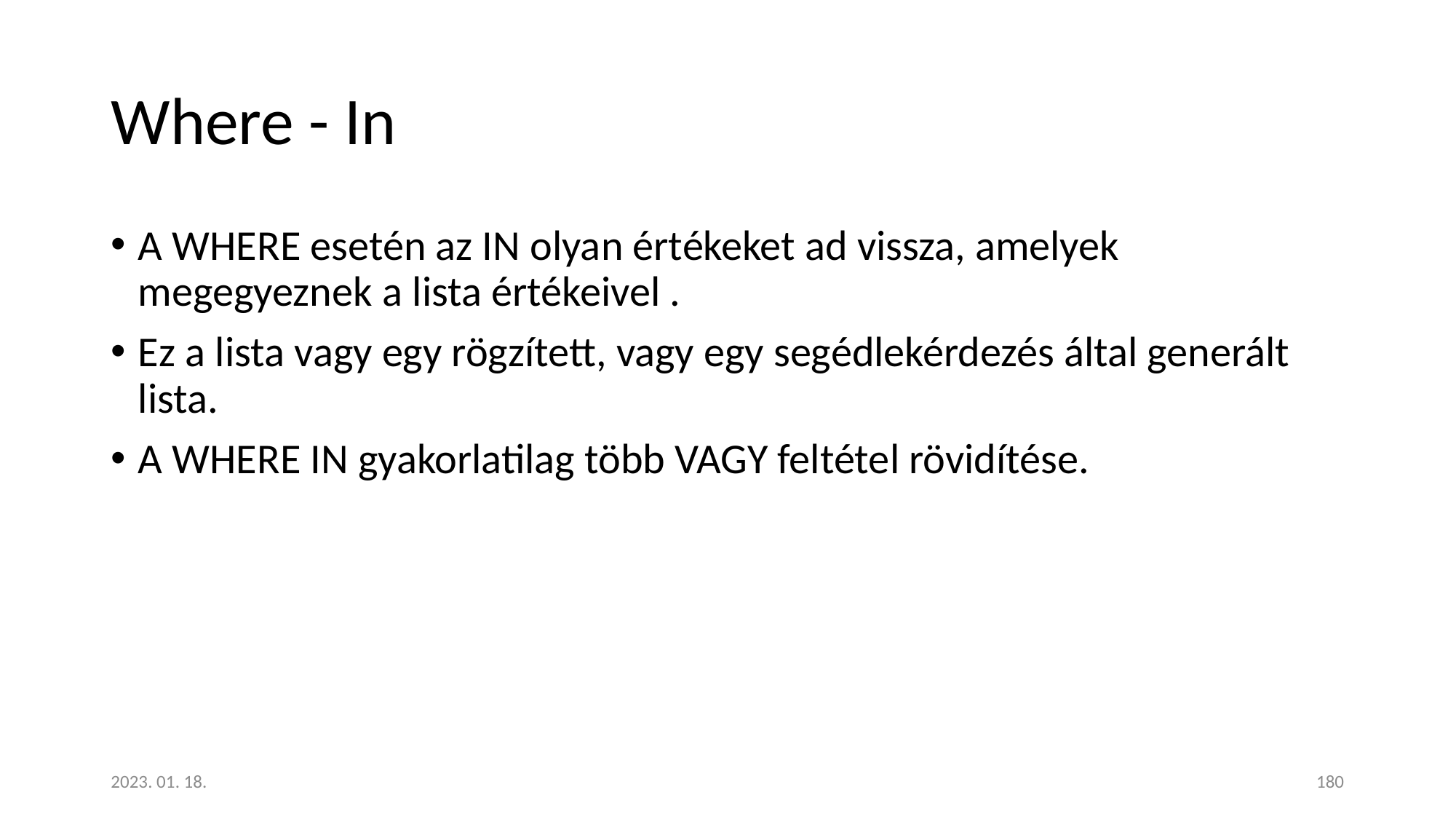

# Where - In
A WHERE esetén az IN olyan értékeket ad vissza, amelyek megegyeznek a lista értékeivel .
Ez a lista vagy egy rögzített, vagy egy segédlekérdezés által generált lista.
A WHERE IN gyakorlatilag több VAGY feltétel rövidítése.

2023. 01. 18.
180